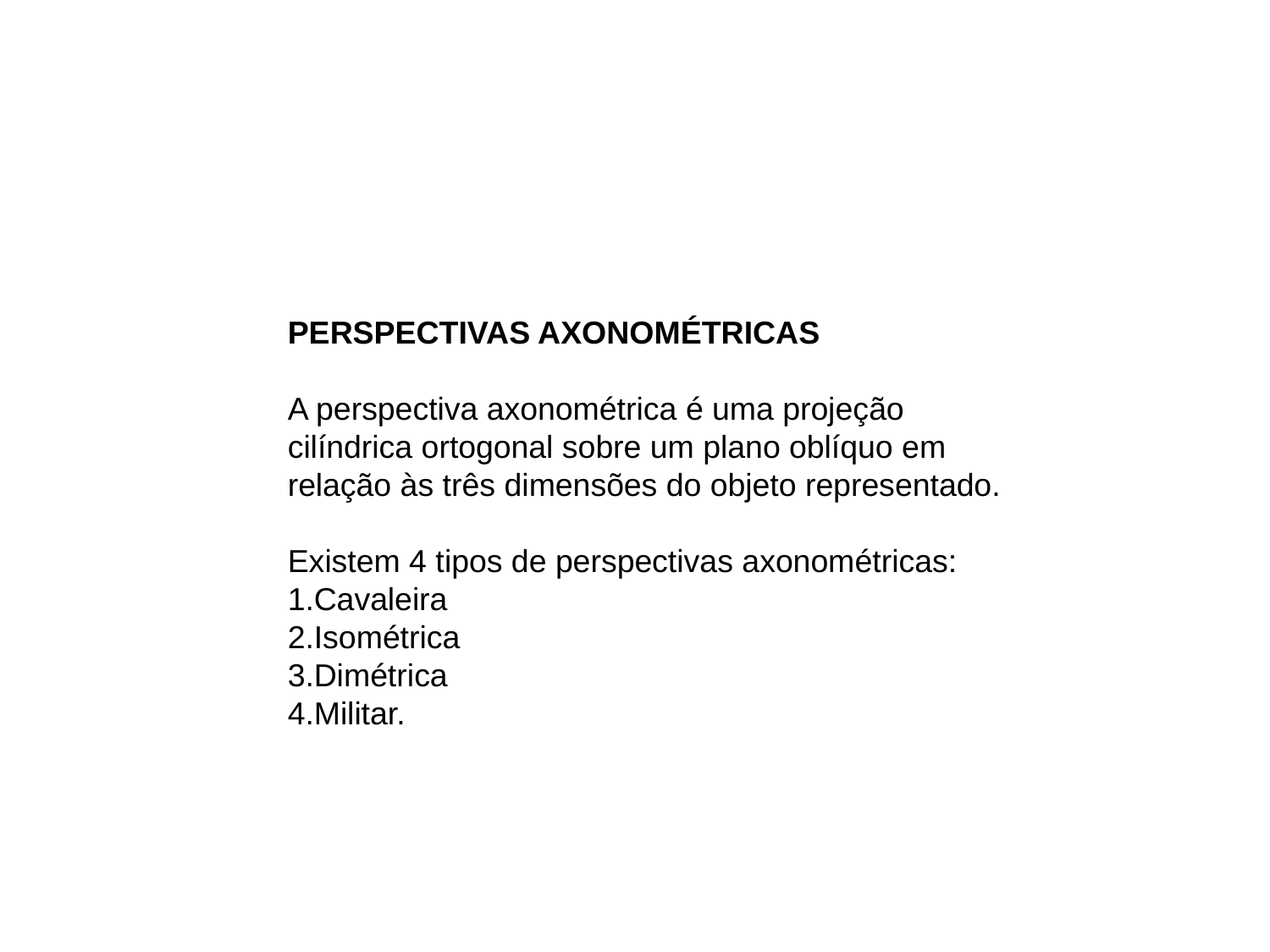

PERSPECTIVAS AXONOMÉTRICAS

A perspectiva axonométrica é uma projeção cilíndrica ortogonal sobre um plano oblíquo em relação às três dimensões do objeto representado.

Existem 4 tipos de perspectivas axonométricas:
Cavaleira
Isométrica
Dimétrica
Militar.